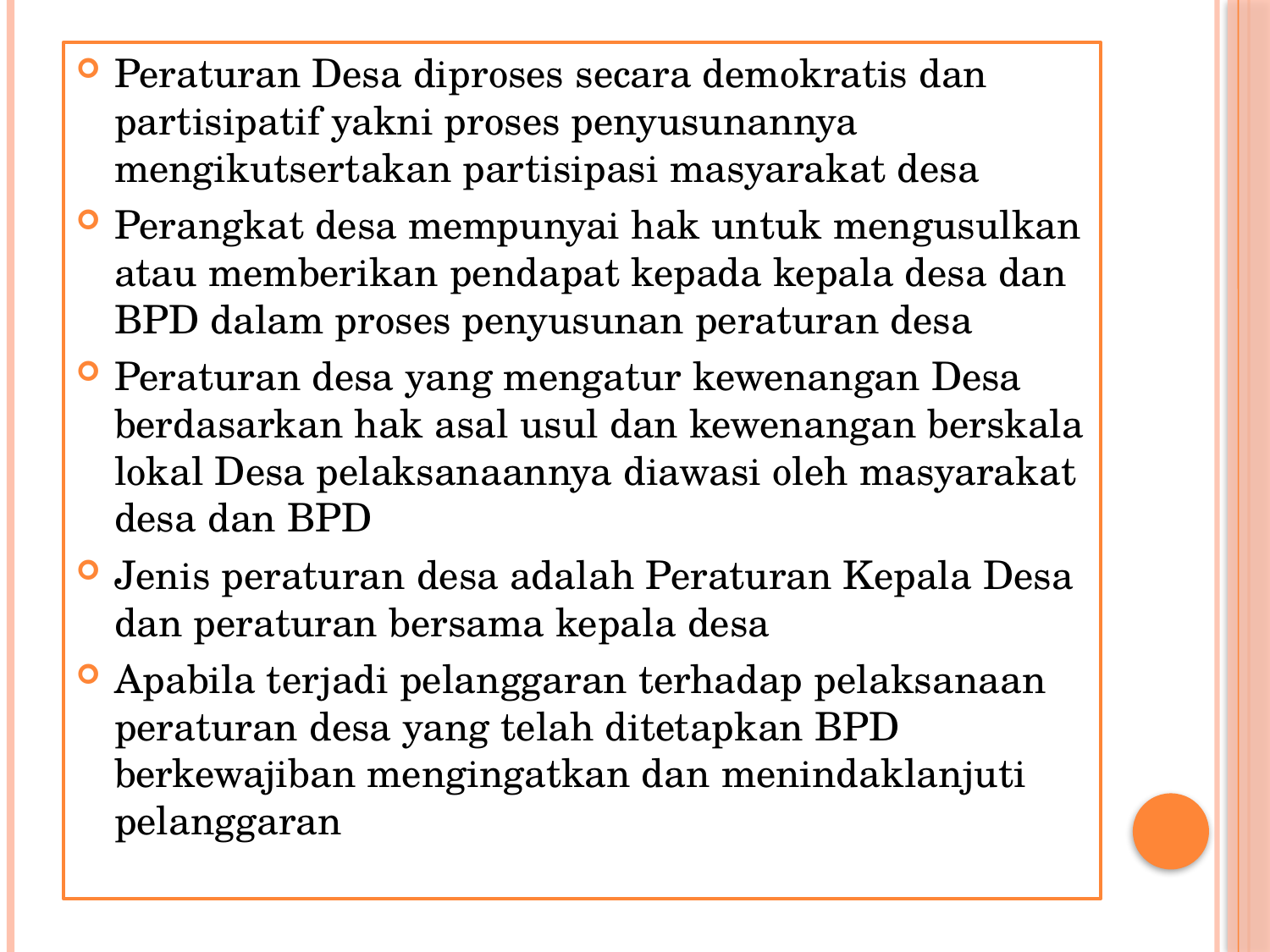

Peraturan Desa diproses secara demokratis dan partisipatif yakni proses penyusunannya mengikutsertakan partisipasi masyarakat desa
Perangkat desa mempunyai hak untuk mengusulkan atau memberikan pendapat kepada kepala desa dan BPD dalam proses penyusunan peraturan desa
Peraturan desa yang mengatur kewenangan Desa berdasarkan hak asal usul dan kewenangan berskala lokal Desa pelaksanaannya diawasi oleh masyarakat desa dan BPD
Jenis peraturan desa adalah Peraturan Kepala Desa dan peraturan bersama kepala desa
Apabila terjadi pelanggaran terhadap pelaksanaan peraturan desa yang telah ditetapkan BPD berkewajiban mengingatkan dan menindaklanjuti pelanggaran